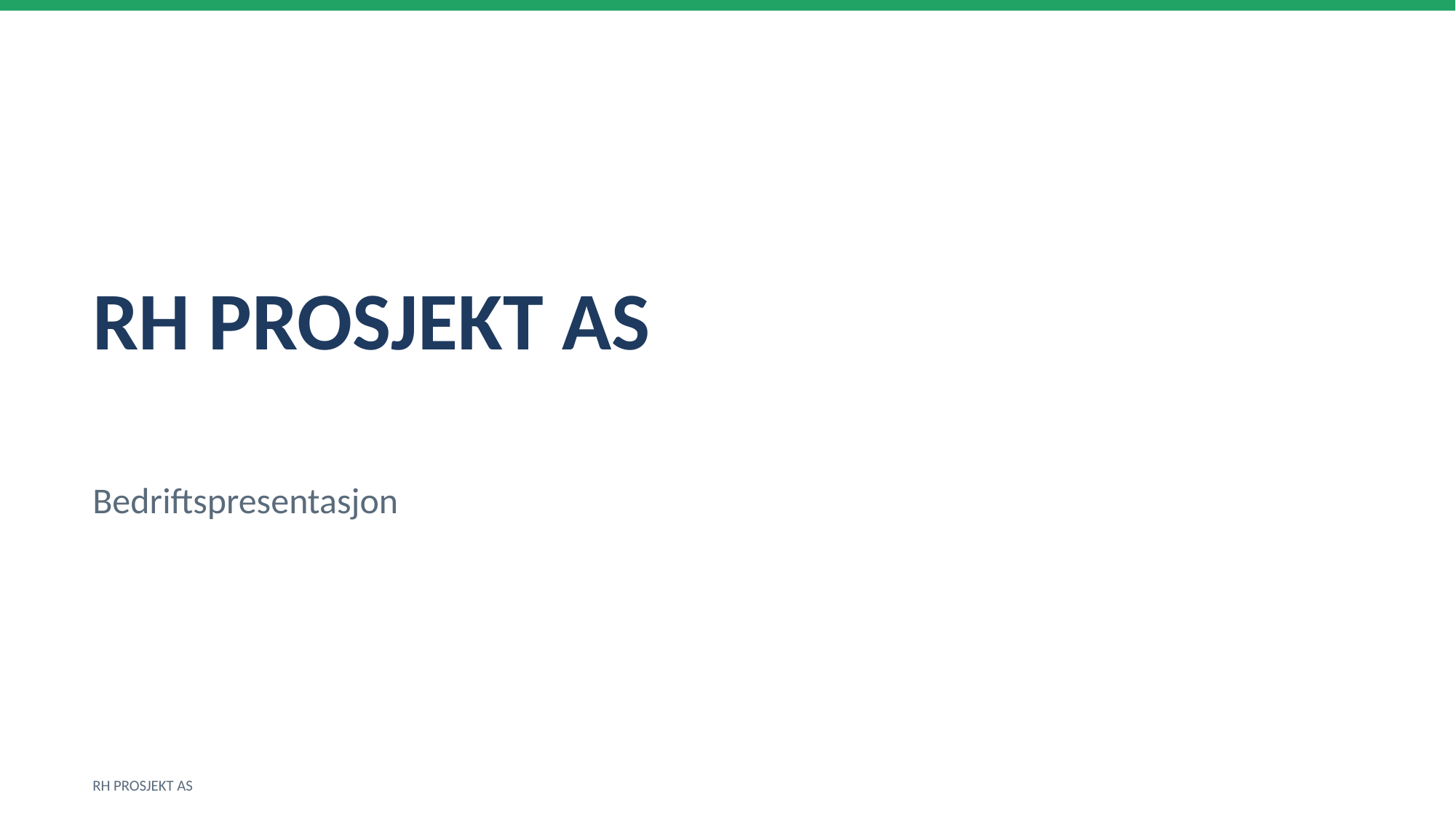

RH PROSJEKT AS
Bedriftspresentasjon
RH PROSJEKT AS